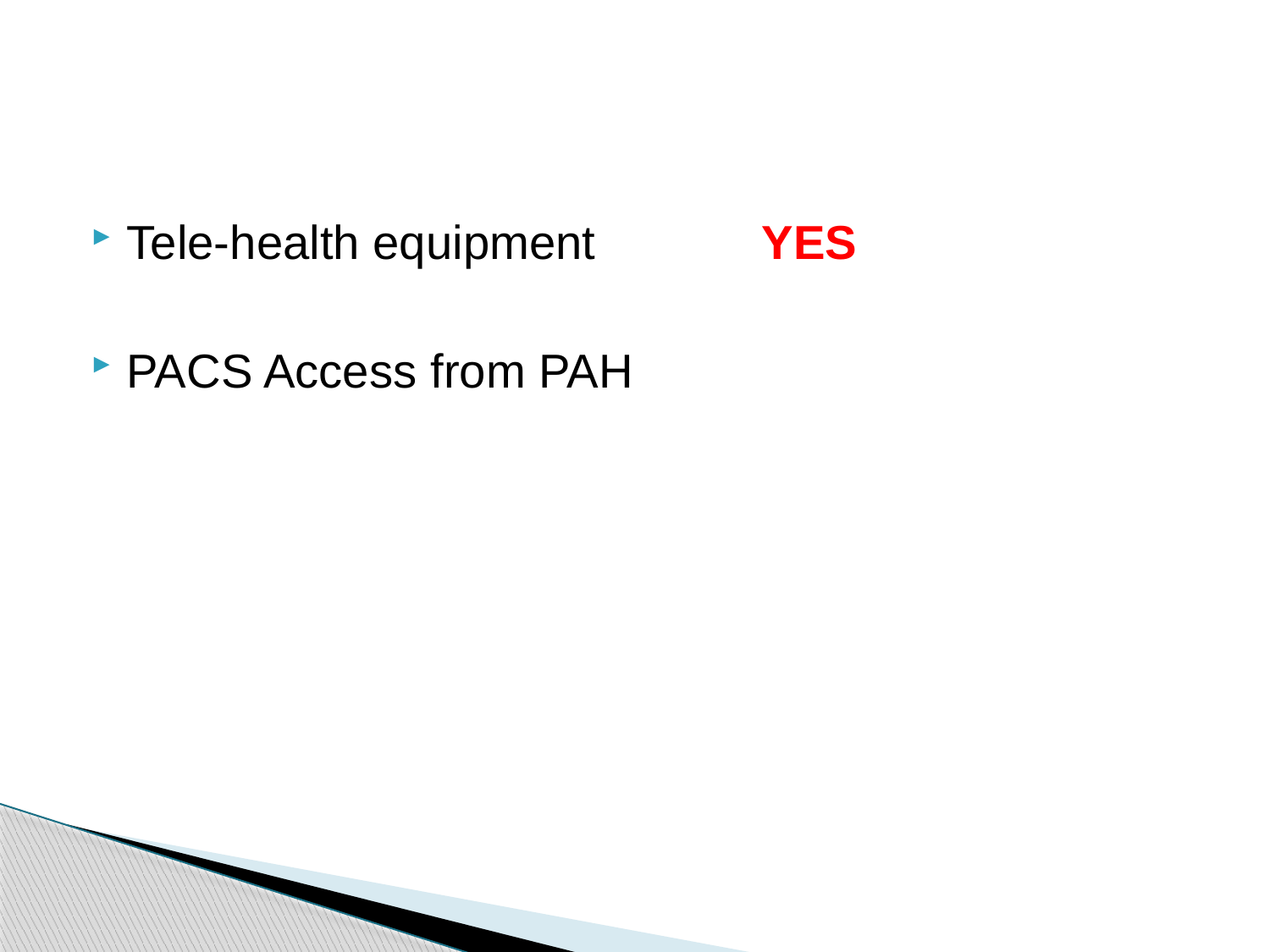

#
Tele-health equipment		YES

PACS Access from PAH